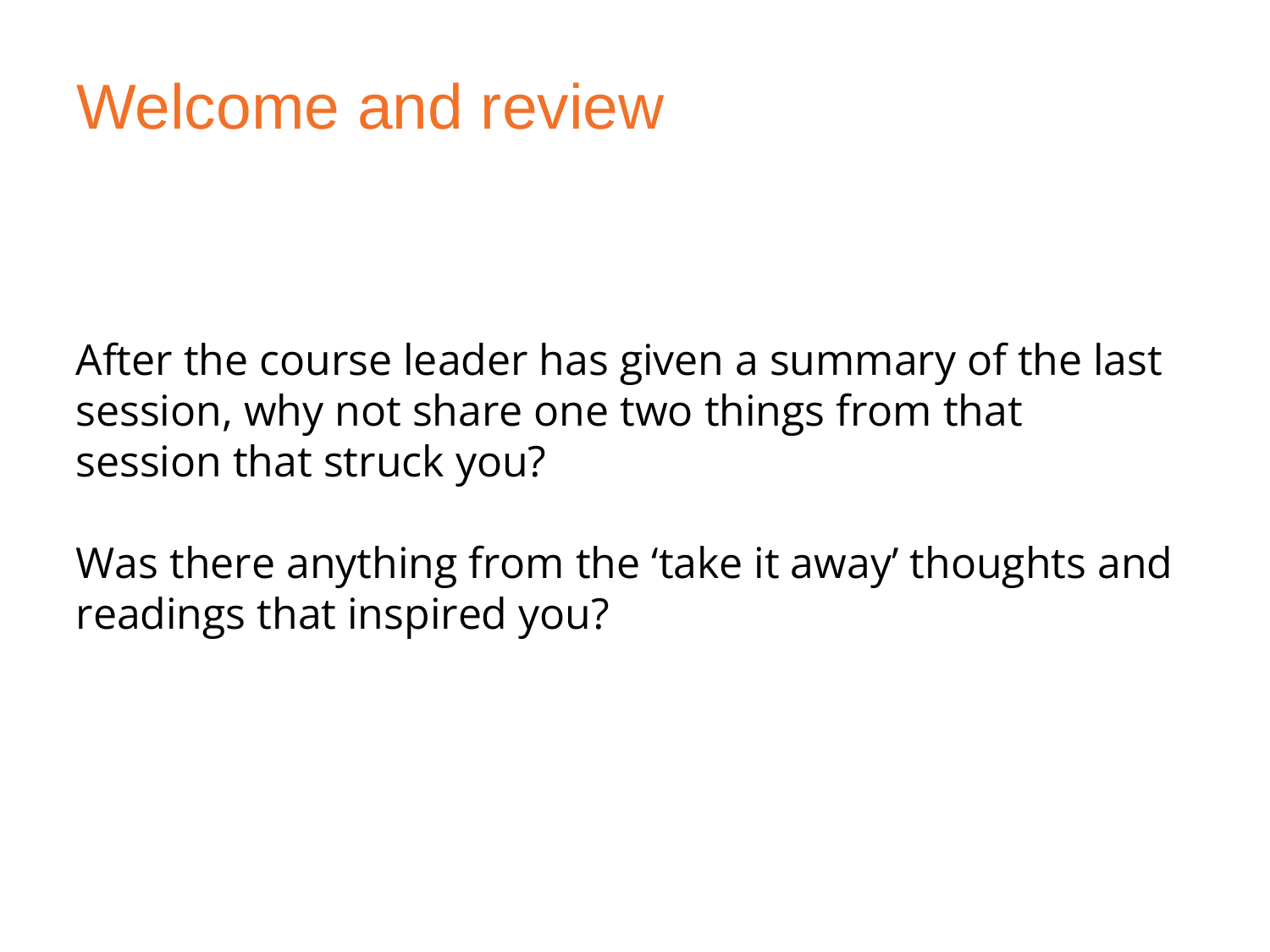

Welcome and review
After the course leader has given a summary of the last session, why not share one two things from that session that struck you?

Was there anything from the ‘take it away’ thoughts and readings that inspired you?